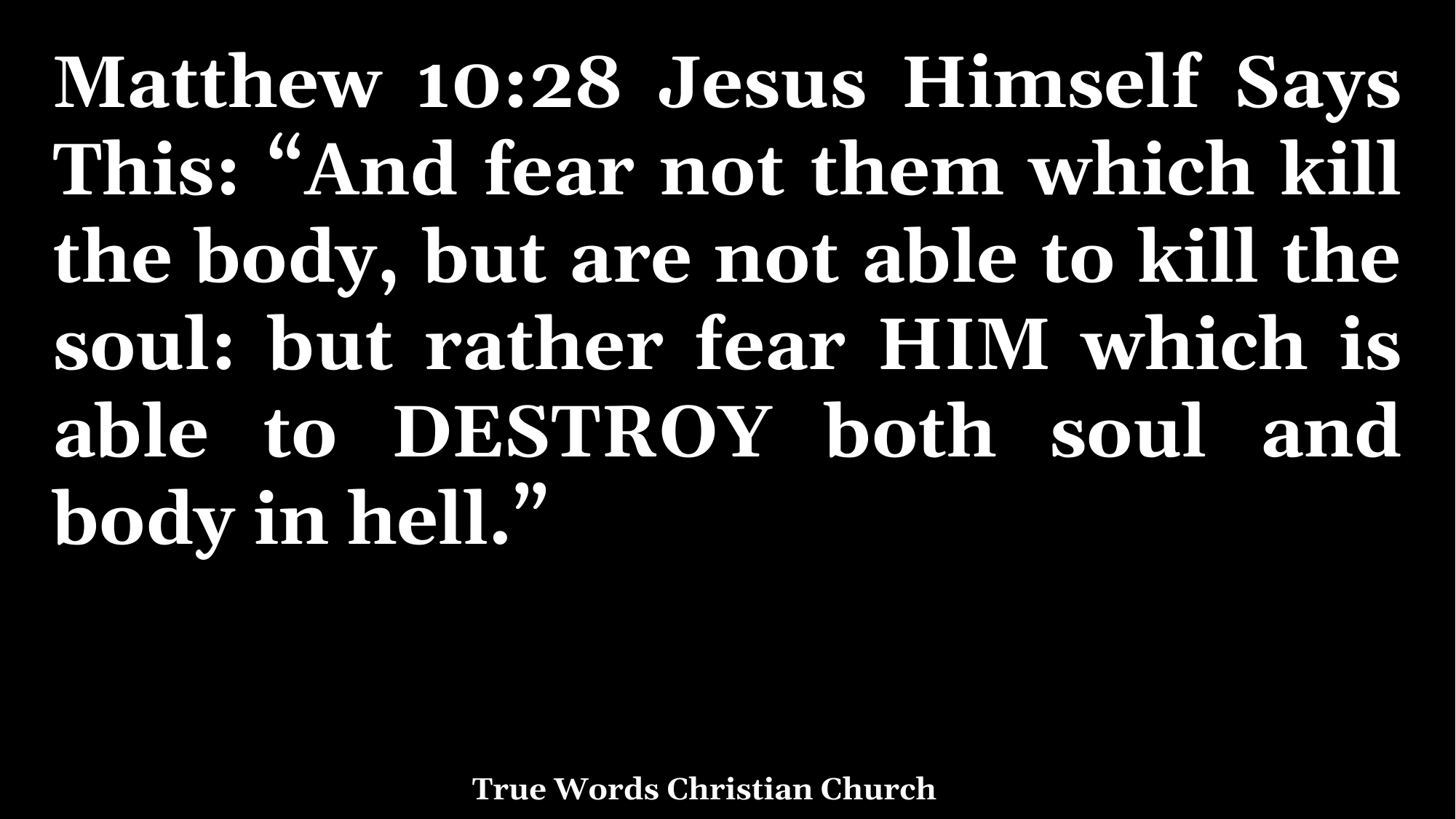

Matthew 10:28 Jesus Himself Says This: “And fear not them which kill the body, but are not able to kill the soul: but rather fear HIM which is able to DESTROY both soul and body in hell.”
True Words Christian Church